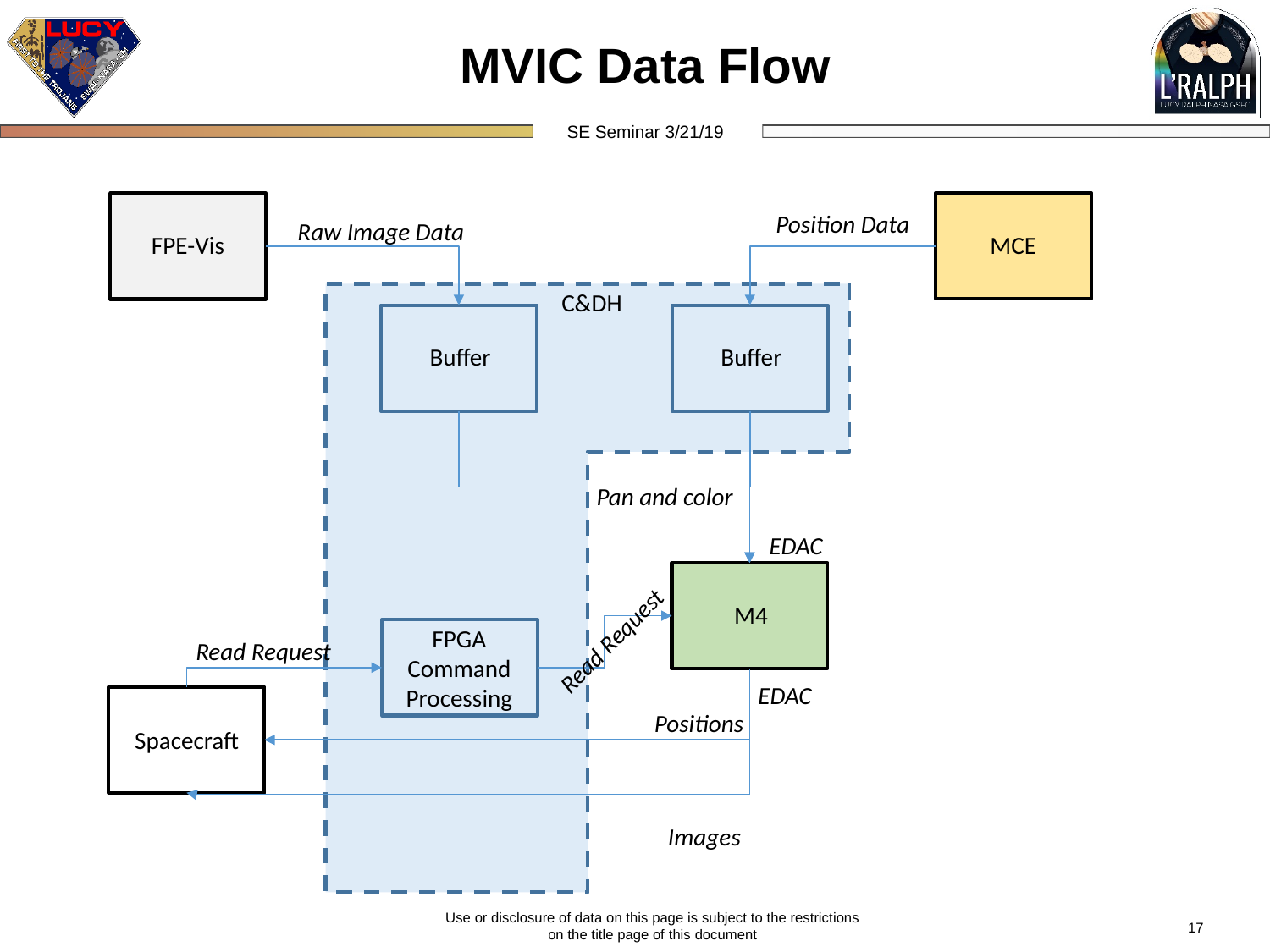

# MVIC Data Flow

Position Data
Raw Image Data
MCE
FPE-Vis
C&DH

Buffer
Buffer
Pan and color
EDAC

M4
FPGA Command Processing
Read Request

Read Request
EDAC

Positions
Spacecraft
Images